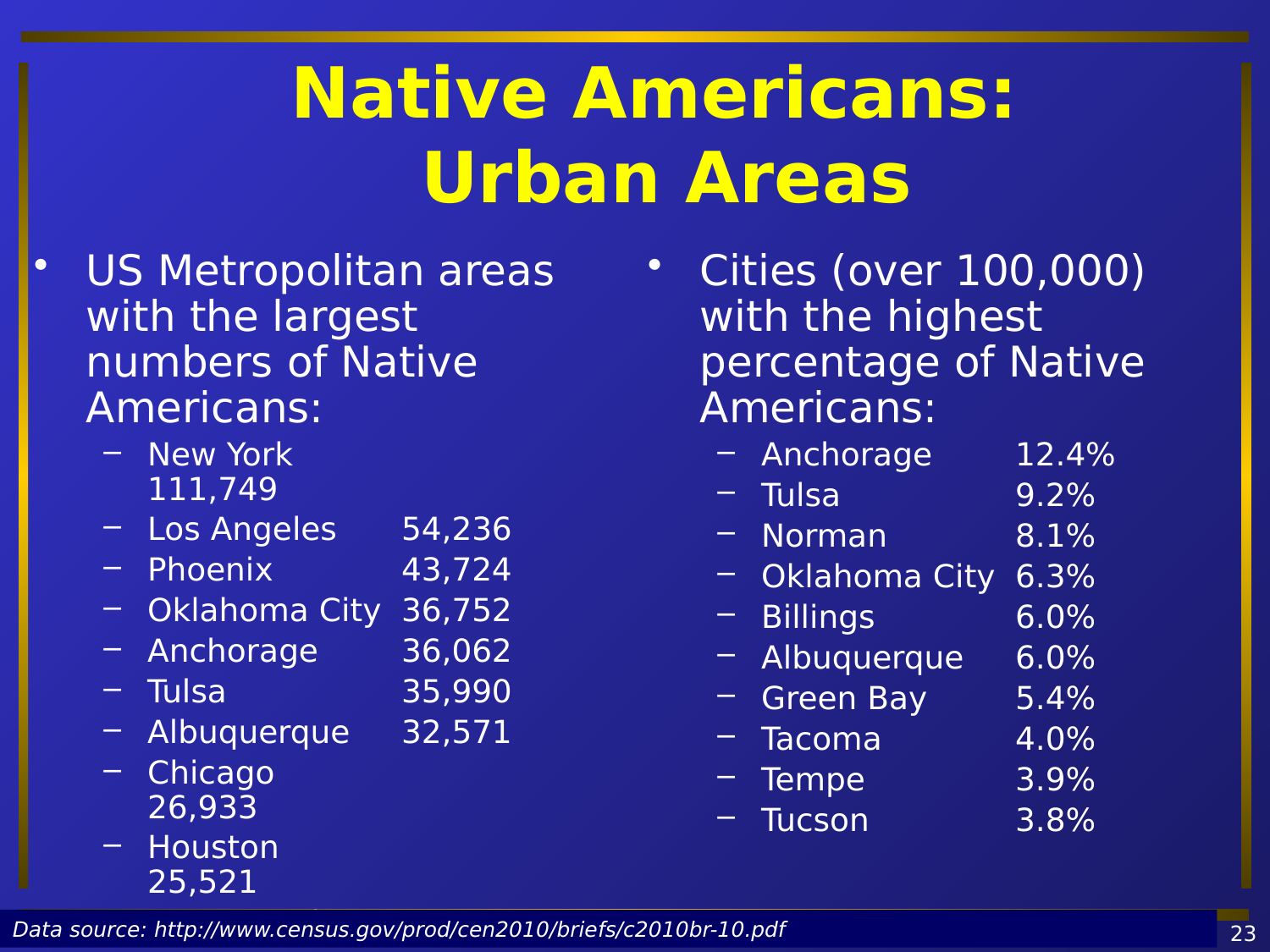

# Native Americans: Urban Areas
US Metropolitan areas with the largest numbers of Native Americans:
New York		111,749
Los Angeles	54,236
Phoenix		43,724
Oklahoma City	36,752
Anchorage	36,062
Tulsa		35,990
Albuquerque	32,571
Chicago		26,933
Houston		25,521
San Antonio	20,137
Cities (over 100,000) with the highest percentage of Native Americans:
Anchorage	12.4%
Tulsa		9.2%
Norman		8.1%
Oklahoma City	6.3%
Billings		6.0%
Albuquerque	6.0%
Green Bay	5.4%
Tacoma		4.0%
Tempe		3.9%
Tucson		3.8%
Data source: http://www.census.gov/prod/cen2010/briefs/c2010br-10.pdf
23